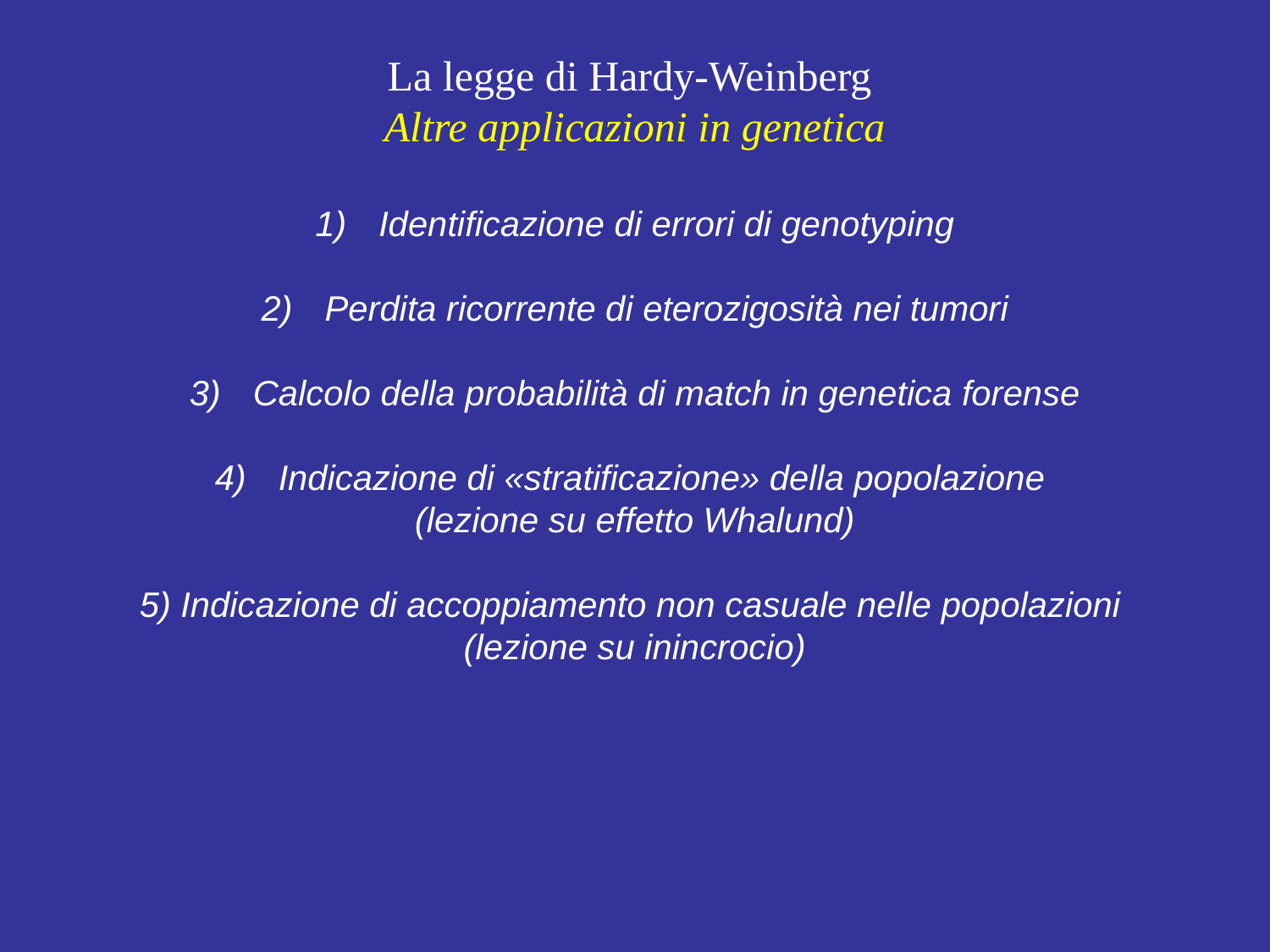

La legge di Hardy-Weinberg
Altre applicazioni in genetica

Identificazione di errori di genotyping

Perdita ricorrente di eterozigosità nei tumori

Calcolo della probabilità di match in genetica forense

Indicazione di «stratificazione» della popolazione
(lezione su effetto Whalund)

5) Indicazione di accoppiamento non casuale nelle popolazioni
(lezione su inincrocio)